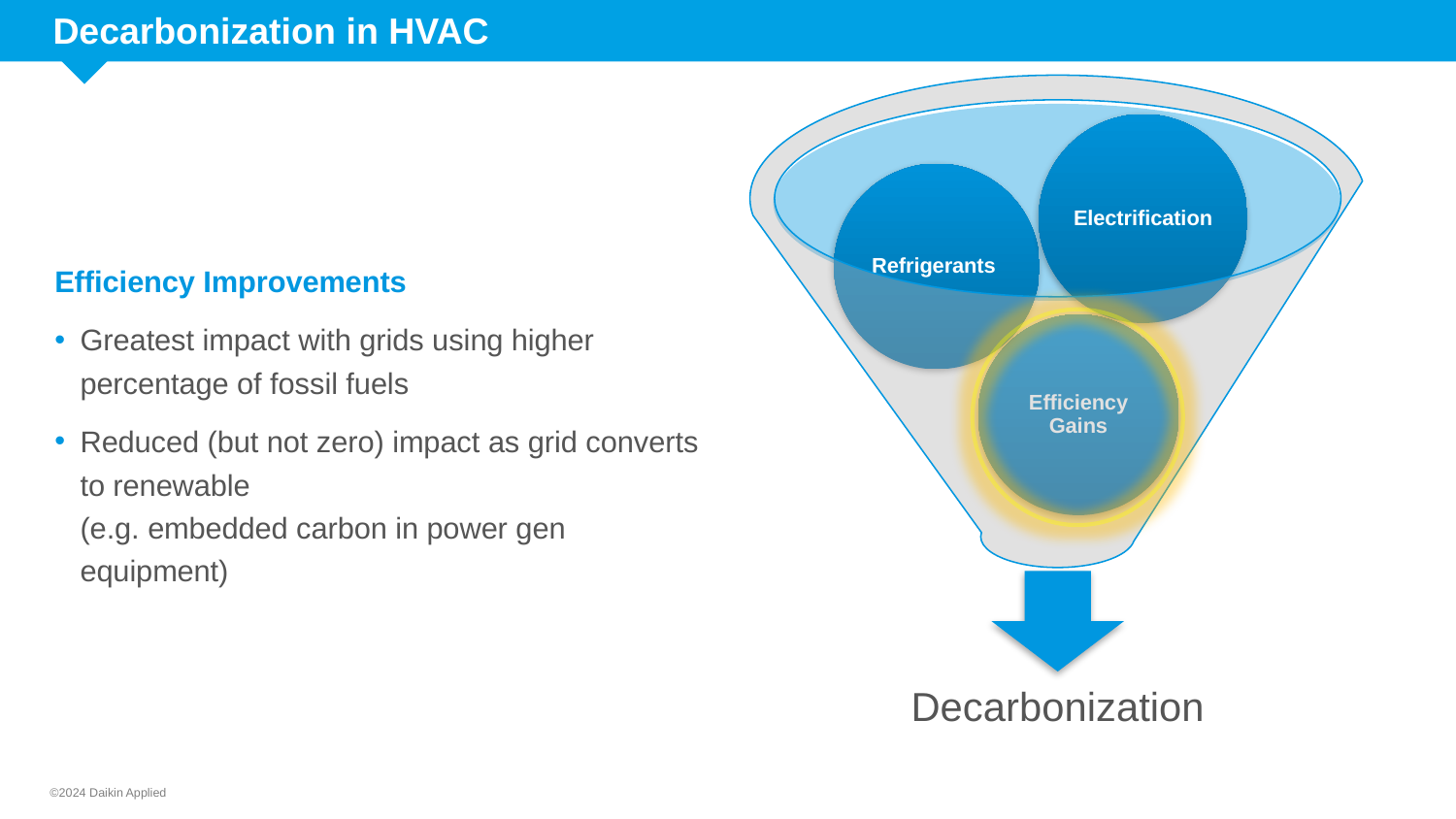

# Decarbonization in HVAC
Decarbonization
Efficiency Gains
Refrigerants
Electrification
Efficiency Improvements
Greatest impact with grids using higher percentage of fossil fuels
Reduced (but not zero) impact as grid converts to renewable
(e.g. embedded carbon in power gen equipment)

©2024 Daikin Applied